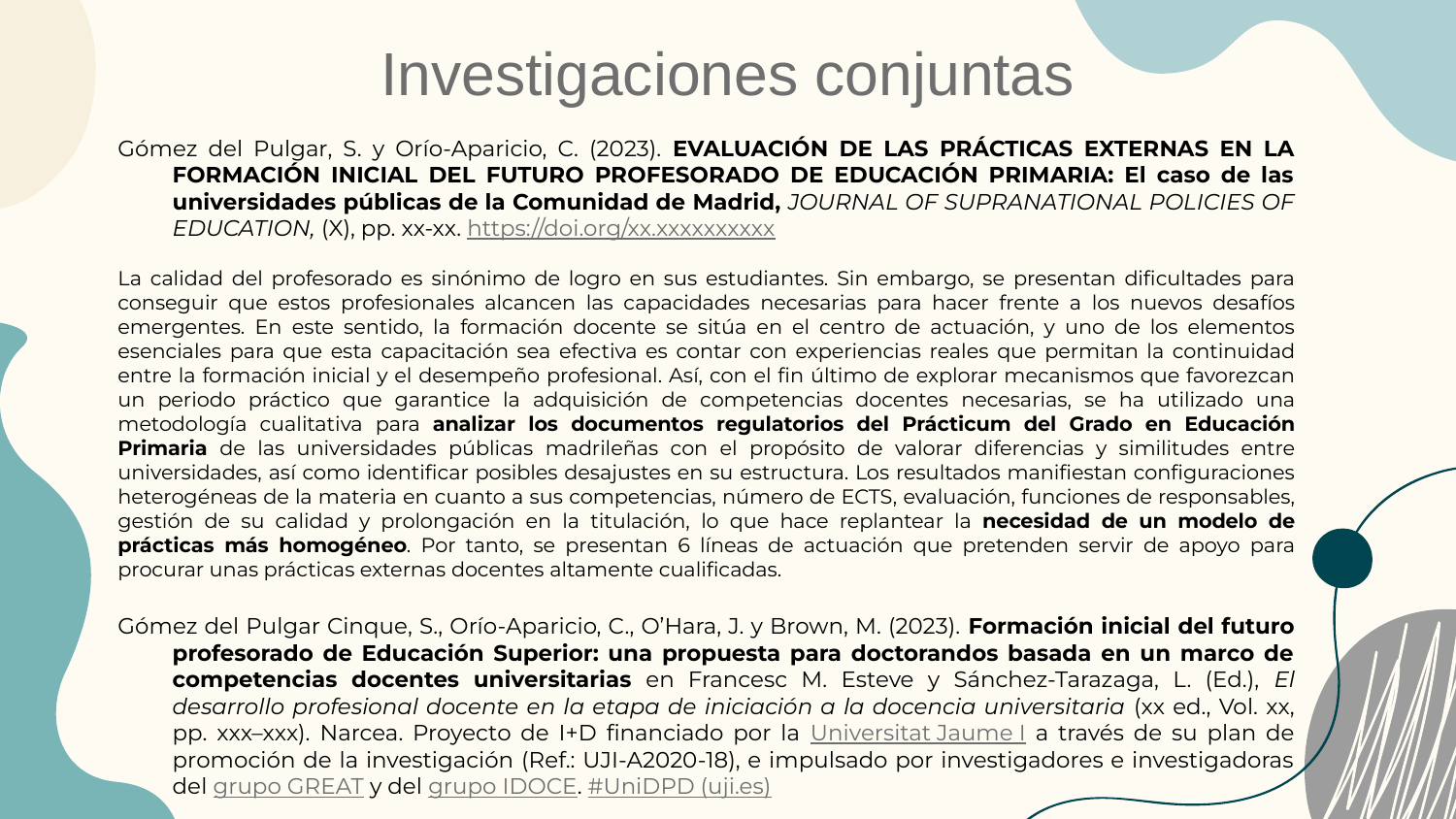

# Investigaciones conjuntas
Gómez del Pulgar, S. y Orío-Aparicio, C. (2023). EVALUACIÓN DE LAS PRÁCTICAS EXTERNAS EN LA FORMACIÓN INICIAL DEL FUTURO PROFESORADO DE EDUCACIÓN PRIMARIA: El caso de las universidades públicas de la Comunidad de Madrid, JOURNAL OF SUPRANATIONAL POLICIES OF EDUCATION, (X), pp. xx-xx. https://doi.org/xx.xxxxxxxxxx

La calidad del profesorado es sinónimo de logro en sus estudiantes. Sin embargo, se presentan dificultades para conseguir que estos profesionales alcancen las capacidades necesarias para hacer frente a los nuevos desafíos emergentes. En este sentido, la formación docente se sitúa en el centro de actuación, y uno de los elementos esenciales para que esta capacitación sea efectiva es contar con experiencias reales que permitan la continuidad entre la formación inicial y el desempeño profesional. Así, con el fin último de explorar mecanismos que favorezcan un periodo práctico que garantice la adquisición de competencias docentes necesarias, se ha utilizado una metodología cualitativa para analizar los documentos regulatorios del Prácticum del Grado en Educación Primaria de las universidades públicas madrileñas con el propósito de valorar diferencias y similitudes entre universidades, así como identificar posibles desajustes en su estructura. Los resultados manifiestan configuraciones heterogéneas de la materia en cuanto a sus competencias, número de ECTS, evaluación, funciones de responsables, gestión de su calidad y prolongación en la titulación, lo que hace replantear la necesidad de un modelo de prácticas más homogéneo. Por tanto, se presentan 6 líneas de actuación que pretenden servir de apoyo para procurar unas prácticas externas docentes altamente cualificadas.

Gómez del Pulgar Cinque, S., Orío-Aparicio, C., O’Hara, J. y Brown, M. (2023). Formación inicial del futuro profesorado de Educación Superior: una propuesta para doctorandos basada en un marco de competencias docentes universitarias en Francesc M. Esteve y Sánchez-Tarazaga, L. (Ed.), El desarrollo profesional docente en la etapa de iniciación a la docencia universitaria (xx ed., Vol. xx, pp. xxx–xxx). Narcea. Proyecto de I+D financiado por la Universitat Jaume I a través de su plan de promoción de la investigación (Ref.: UJI-A2020-18), e impulsado por investigadores e investigadoras del grupo GREAT y del grupo IDOCE. #UniDPD (uji.es)